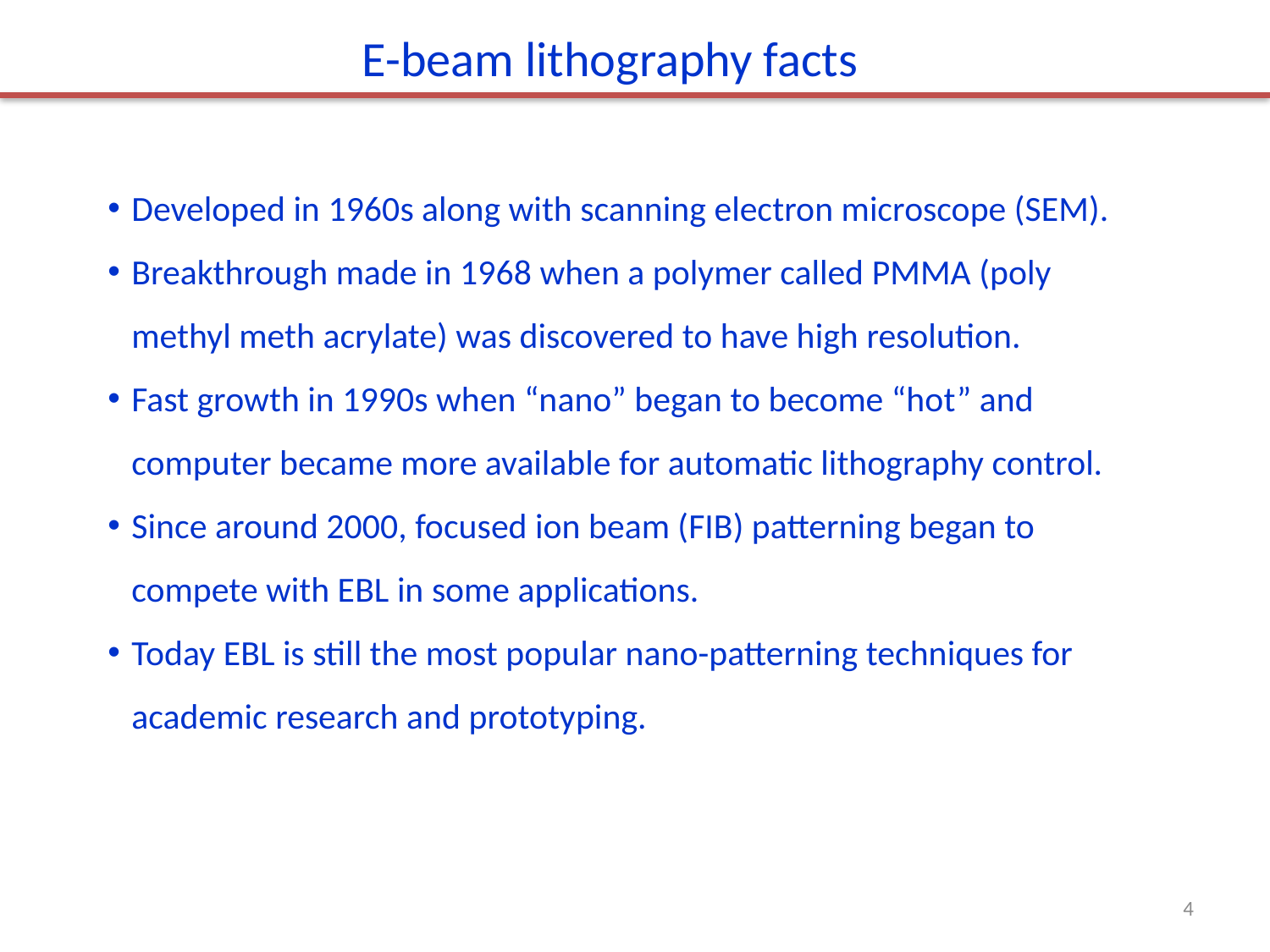

E-beam lithography facts
Developed in 1960s along with scanning electron microscope (SEM).
Breakthrough made in 1968 when a polymer called PMMA (poly methyl meth acrylate) was discovered to have high resolution.
Fast growth in 1990s when “nano” began to become “hot” and computer became more available for automatic lithography control.
Since around 2000, focused ion beam (FIB) patterning began to compete with EBL in some applications.
Today EBL is still the most popular nano-patterning techniques for academic research and prototyping.
4